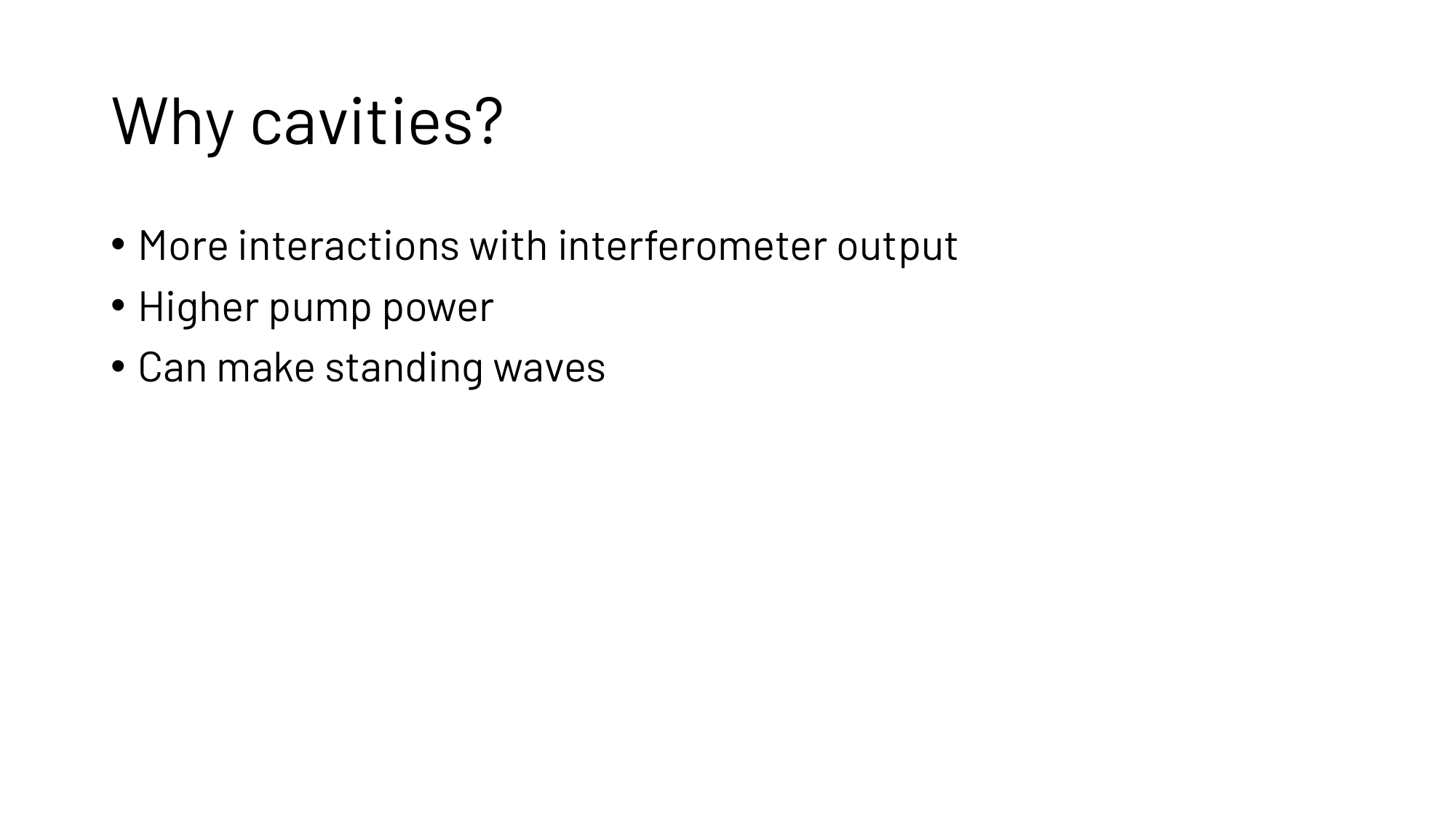

# Why cavities?
More interactions with interferometer output
Higher pump power
Can make standing waves